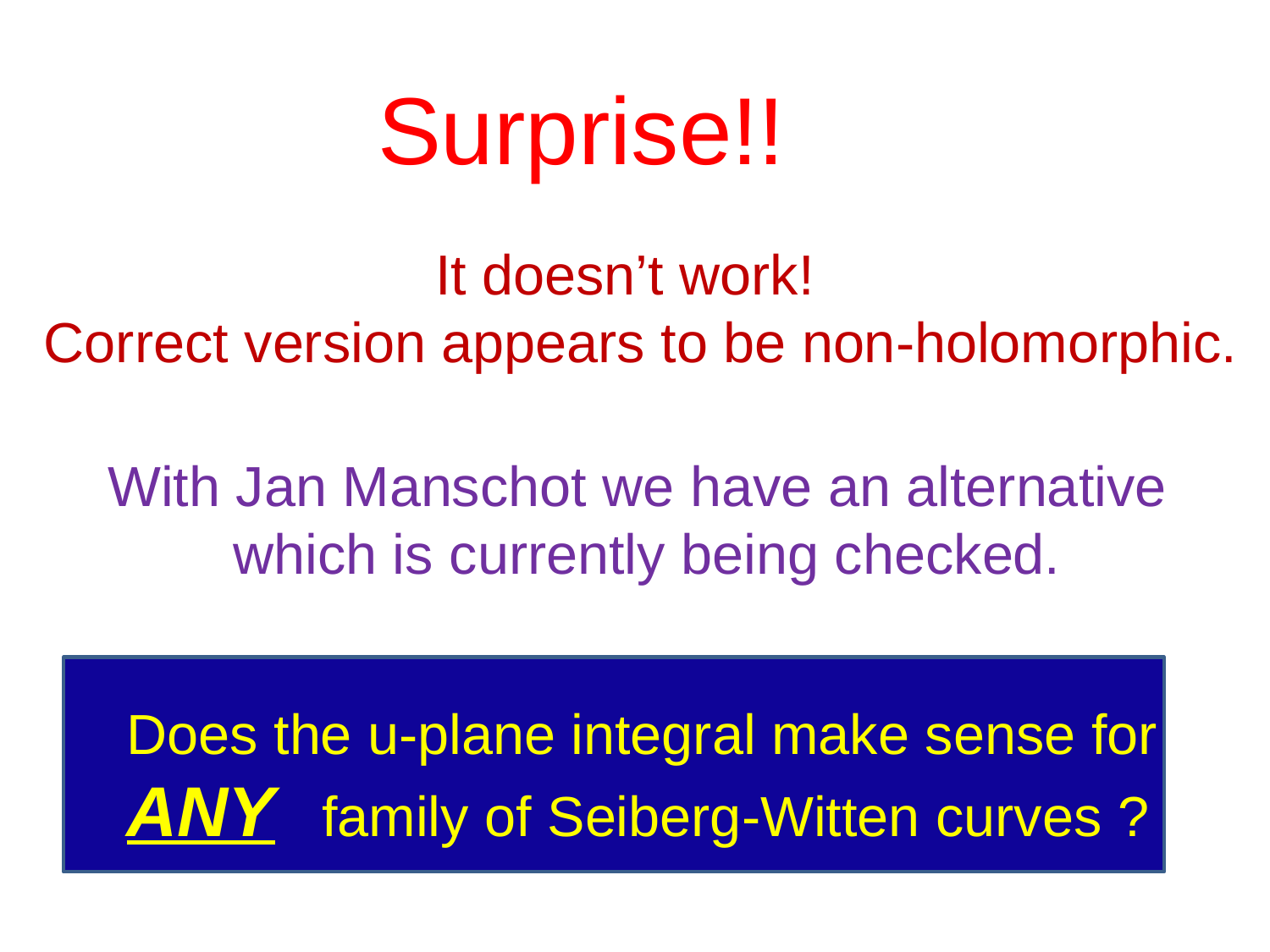

Surprise!!
                          It doesn’t work!
 Correct version appears to be non-holomorphic.
With Jan Manschot we have an alternative
        which is currently being checked.

Does the u-plane integral make sense for
ANY   family of Seiberg-Witten curves ?